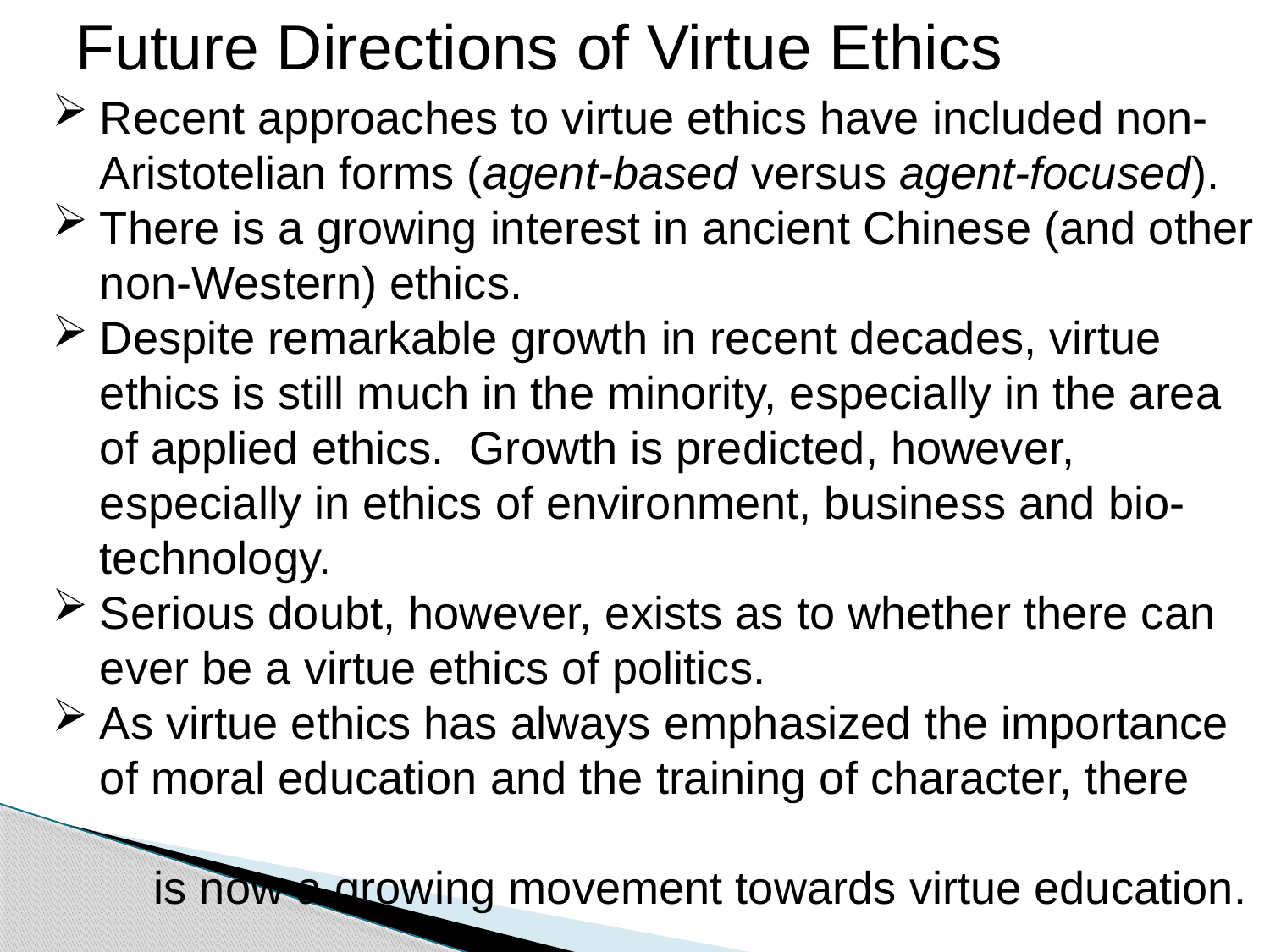

Future Directions of Virtue Ethics
Recent approaches to virtue ethics have included non-Aristotelian forms (agent-based versus agent-focused).
There is a growing interest in ancient Chinese (and other non-Western) ethics.
Despite remarkable growth in recent decades, virtue ethics is still much in the minority, especially in the area of applied ethics.  Growth is predicted, however, especially in ethics of environment, business and bio-technology.
Serious doubt, however, exists as to whether there can ever be a virtue ethics of politics.
As virtue ethics has always emphasized the importance of moral education and the training of character, there
        is now a growing movement towards virtue education.